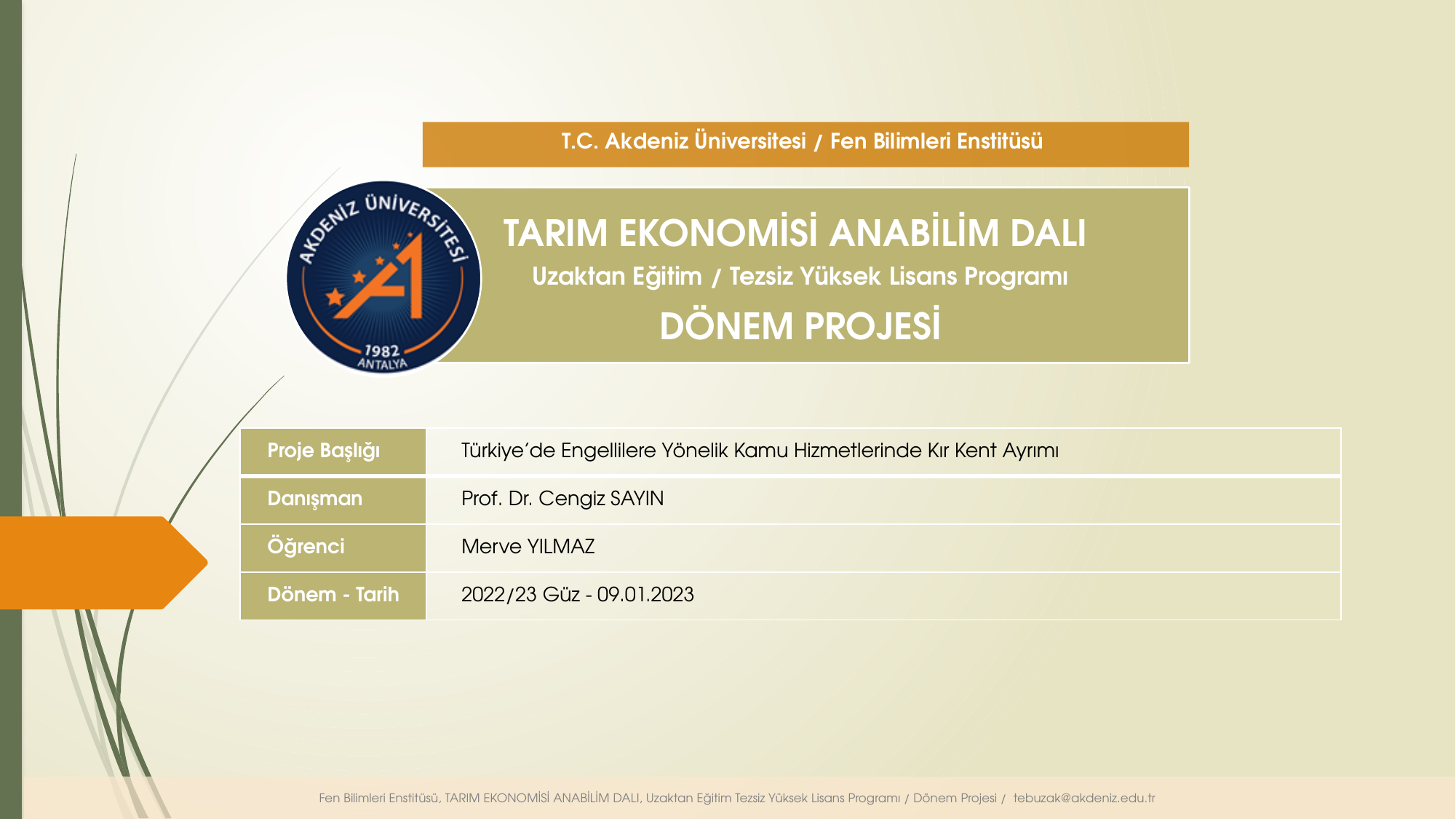

T.C. Akdeniz Üniversitesi / Fen Bilimleri Enstitüsü

TARIM EKONOMİSİ ANABİLİM DALI
Uzaktan Eğitim / Tezsiz Yüksek Lisans Programı
DÖNEM PROJESİ
| Proje Başlığı | Türkiye’de Engellilere Yönelik Kamu Hizmetlerinde Kır Kent Ayrımı |
| --- | --- |
| Danışman | Prof. Dr. Cengiz SAYIN |
| Öğrenci | Merve YILMAZ |
| Dönem - Tarih | 2022/23 Güz - 09.01.2023 |

Fen Bilimleri Enstitüsü, TARIM EKONOMİSİ ANABİLİM DALI, Uzaktan Eğitim Tezsiz Yüksek Lisans Programı / Dönem Projesi /  tebuzak@akdeniz.edu.tr